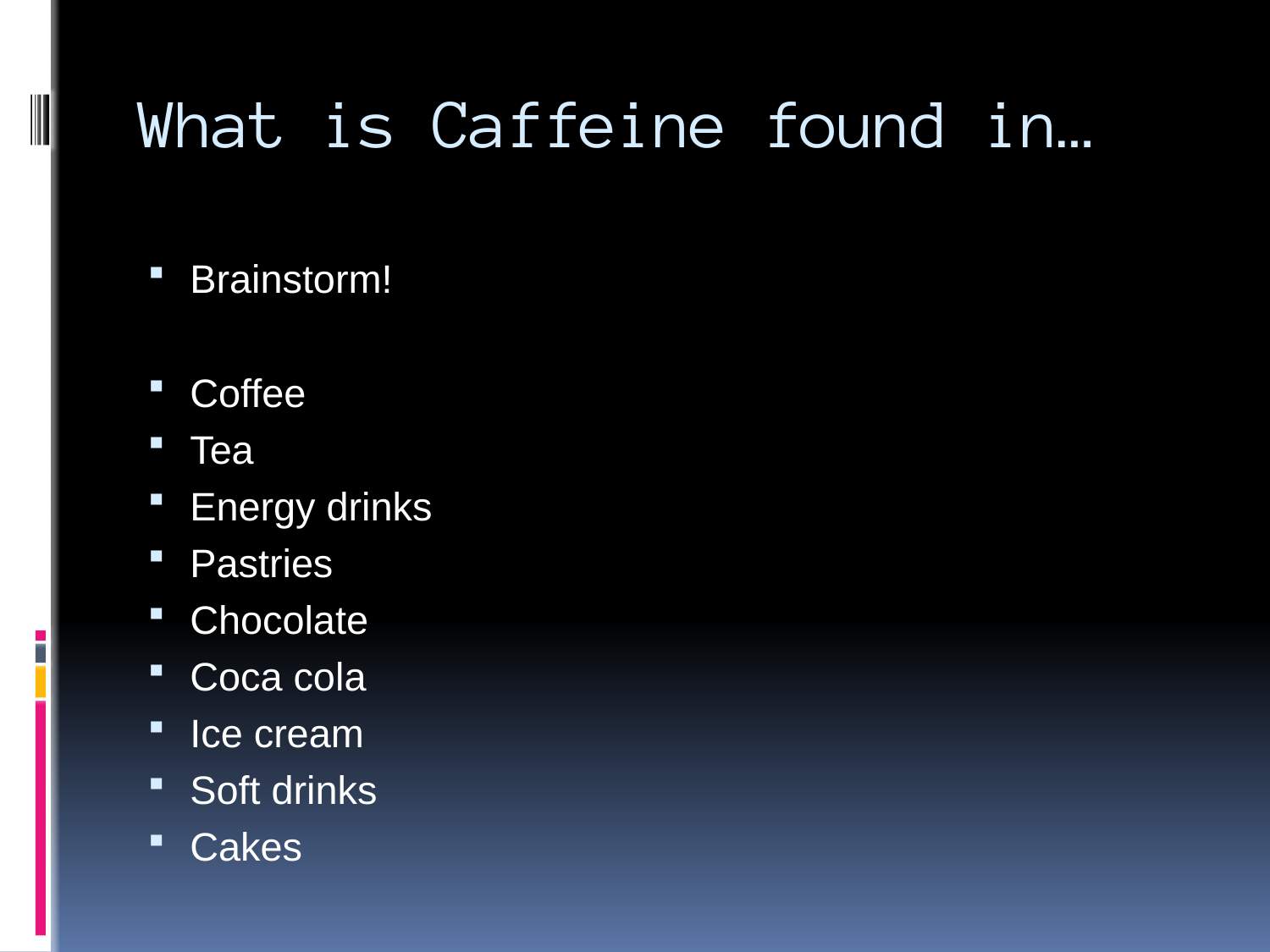

# What is Caffeine found in…
Brainstorm!

Coffee
Tea
Energy drinks
Pastries
Chocolate
Coca cola
Ice cream
Soft drinks
Cakes